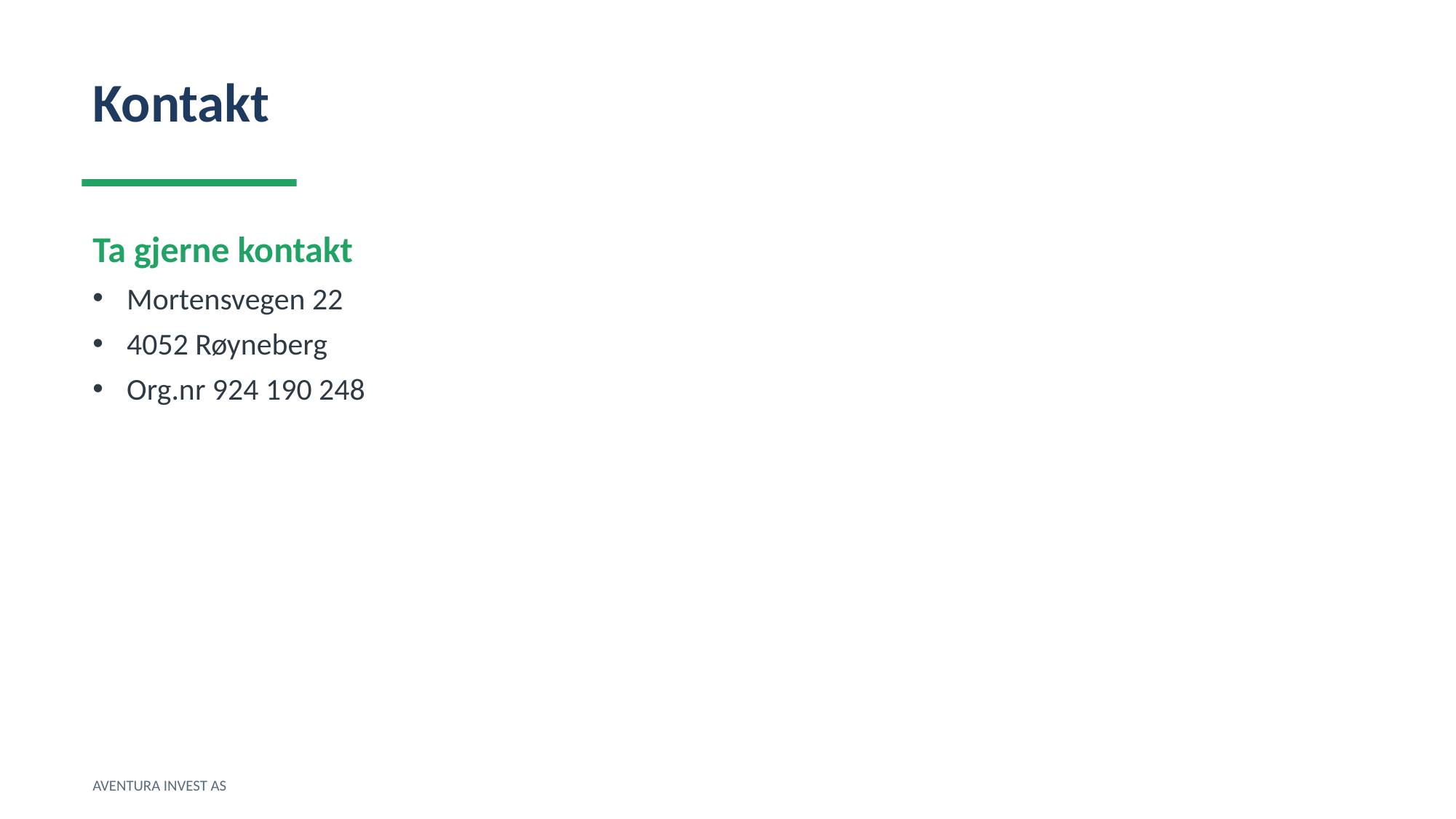

Kontakt

Ta gjerne kontakt
Mortensvegen 22
4052 Røyneberg
Org.nr 924 190 248
AVENTURA INVEST AS